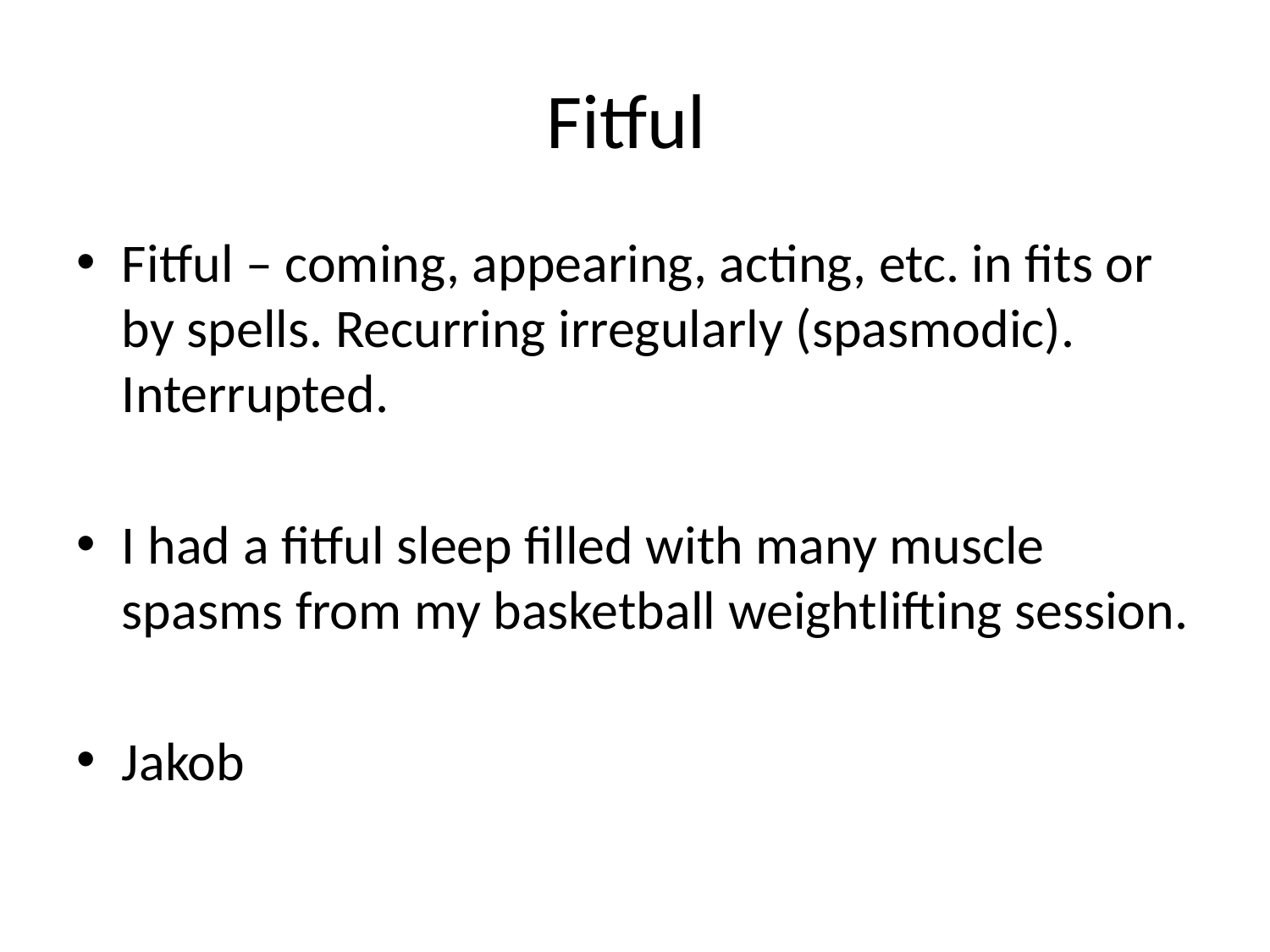

# Fitful
Fitful – coming, appearing, acting, etc. in fits or by spells. Recurring irregularly (spasmodic). Interrupted.

I had a fitful sleep filled with many muscle spasms from my basketball weightlifting session.

Jakob